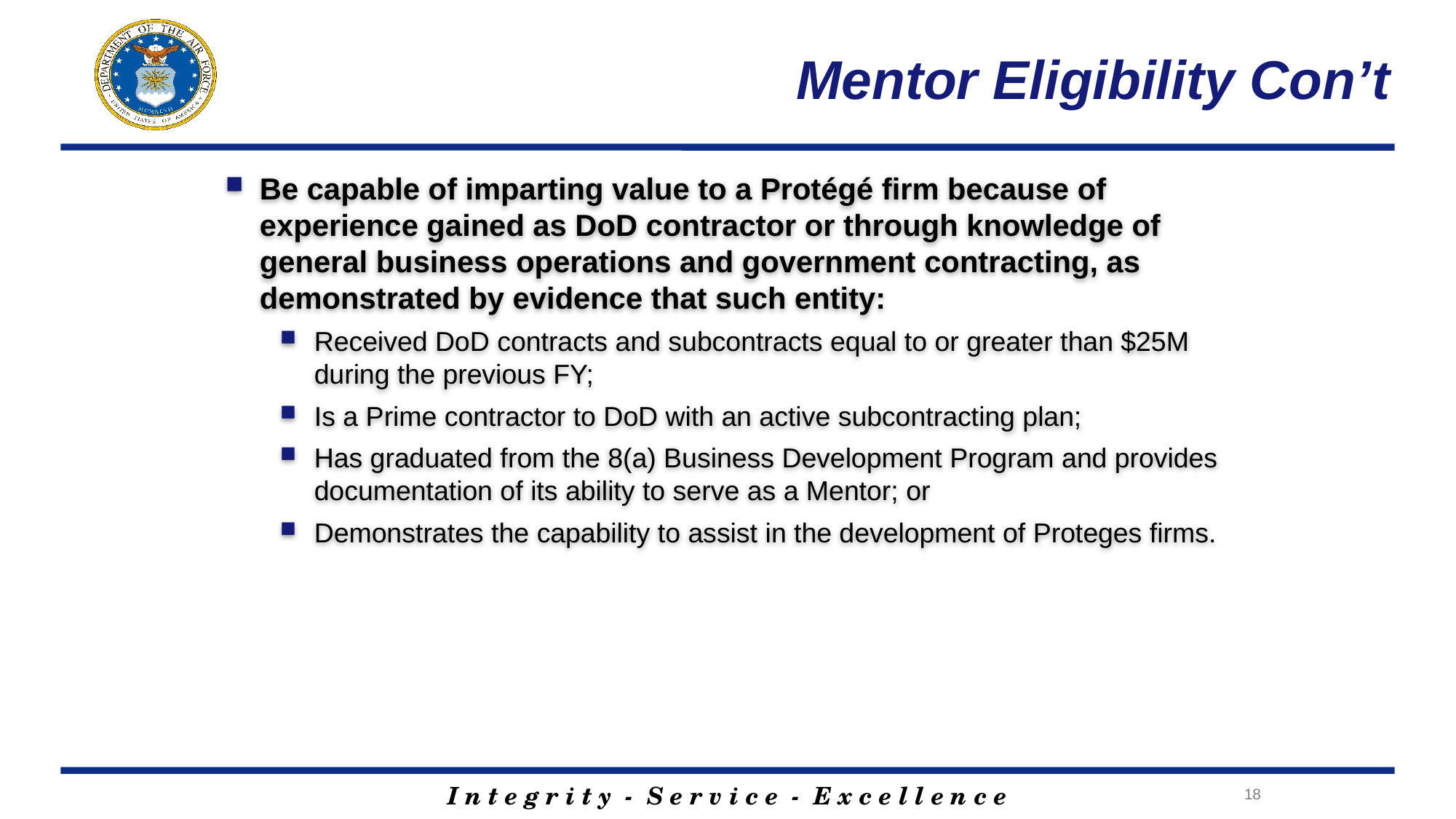

# Mentor Eligibility Con’t
Be capable of imparting value to a Protégé firm because of experience gained as DoD contractor or through knowledge of general business operations and government contracting, as demonstrated by evidence that such entity:
Received DoD contracts and subcontracts equal to or greater than $25M during the previous FY;
Is a Prime contractor to DoD with an active subcontracting plan;
Has graduated from the 8(a) Business Development Program and provides documentation of its ability to serve as a Mentor; or
Demonstrates the capability to assist in the development of Proteges firms.
18